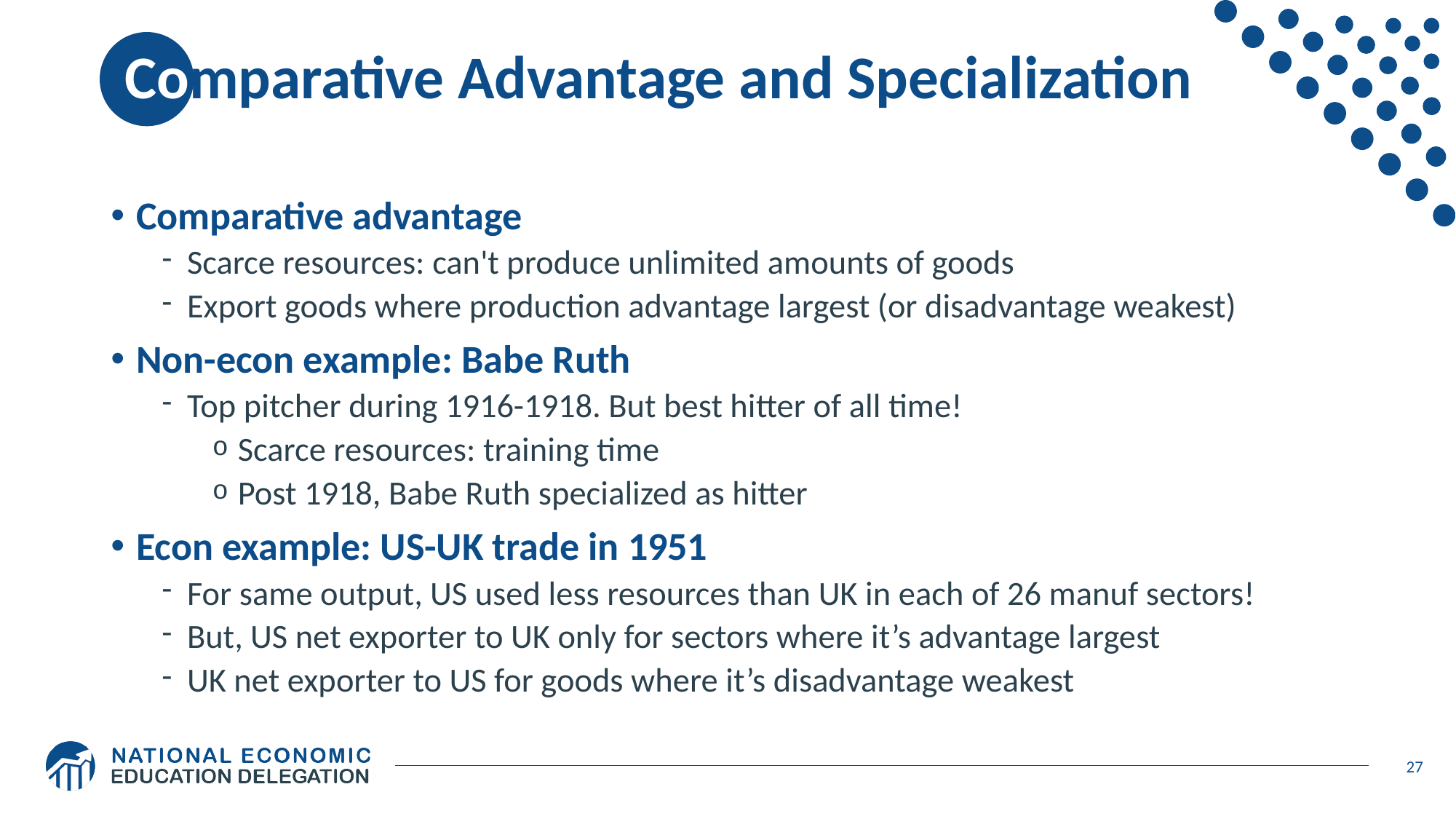

# Comparative Advantage and Specialization
Comparative advantage
Scarce resources: can't produce unlimited amounts of goods
Export goods where production advantage largest (or disadvantage weakest)
Non-econ example: Babe Ruth
Top pitcher during 1916-1918. But best hitter of all time!
Scarce resources: training time
Post 1918, Babe Ruth specialized as hitter
Econ example: US-UK trade in 1951
For same output, US used less resources than UK in each of 26 manuf sectors!
But, US net exporter to UK only for sectors where it’s advantage largest
UK net exporter to US for goods where it’s disadvantage weakest
27